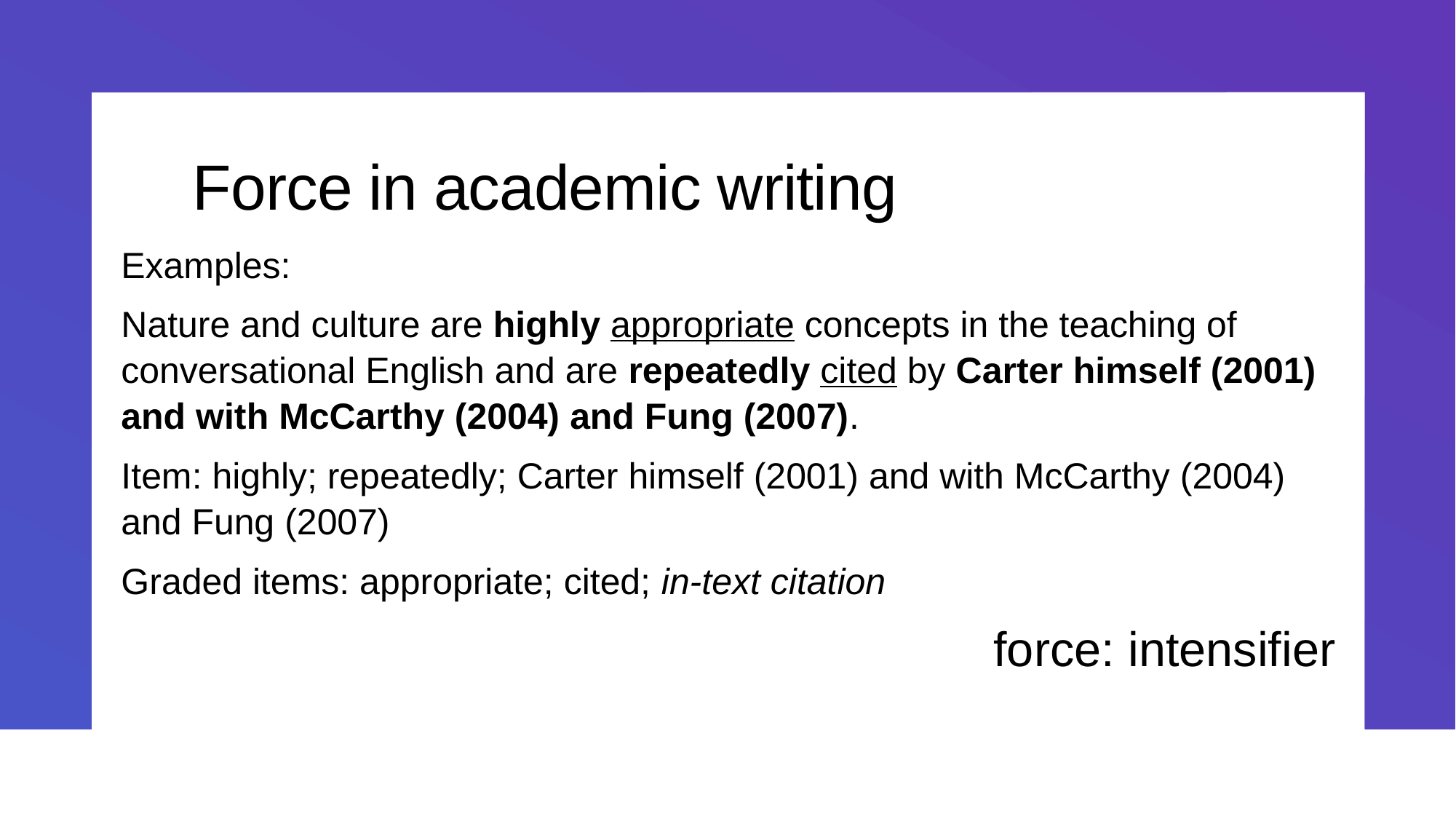

# Force in academic writing
Examples:
Nature and culture are highly appropriate concepts in the teaching of conversational English and are repeatedly cited by Carter himself (2001) and with McCarthy (2004) and Fung (2007).
Item: highly; repeatedly; Carter himself (2001) and with McCarthy (2004) and Fung (2007)
Graded items: appropriate; cited; in-text citation
force: intensifier